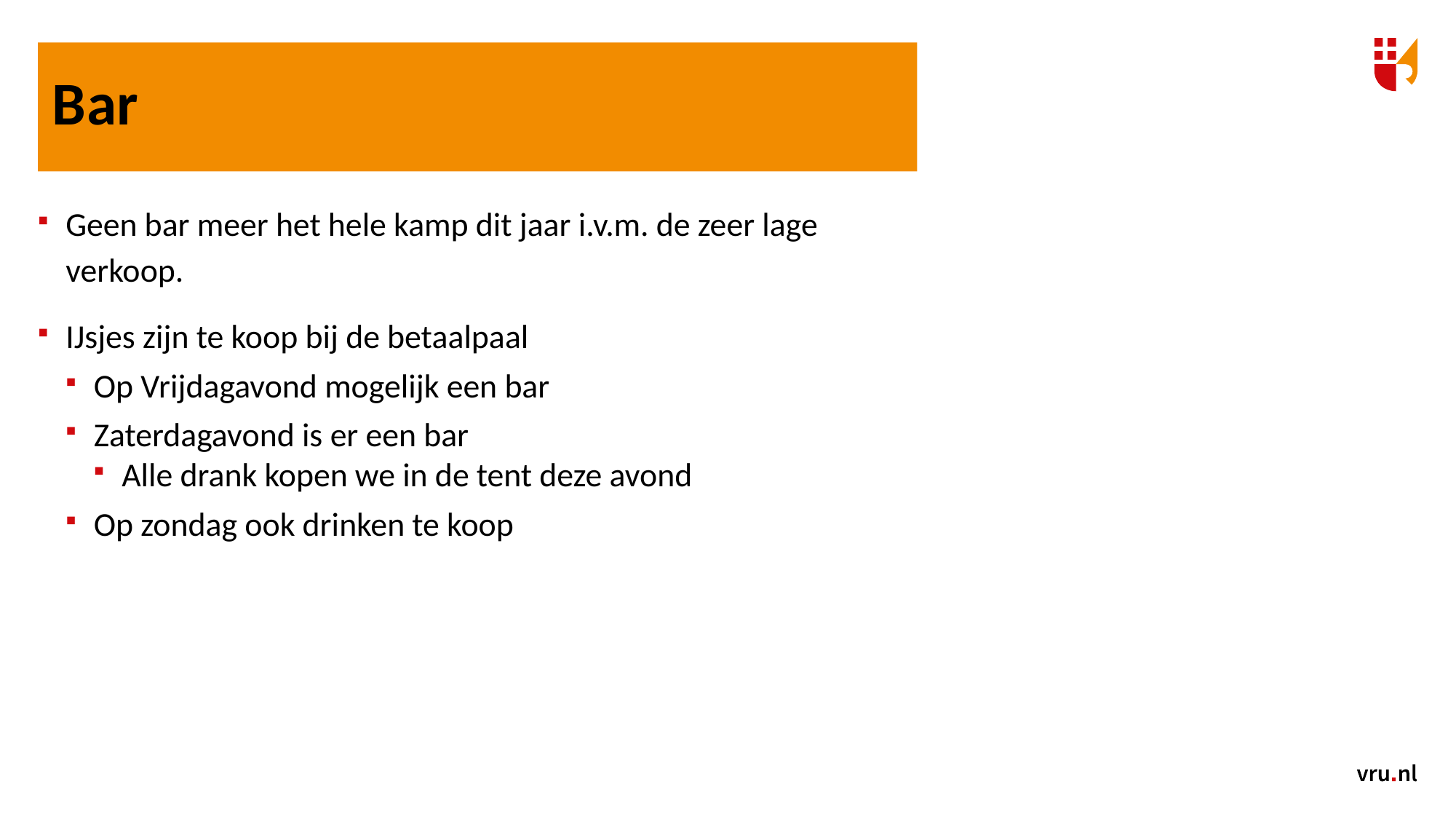

Bar
Geen bar meer het hele kamp dit jaar i.v.m. de zeer lage verkoop.
IJsjes zijn te koop bij de betaalpaal
Op Vrijdagavond mogelijk een bar
Zaterdagavond is er een bar
Alle drank kopen we in de tent deze avond
Op zondag ook drinken te koop